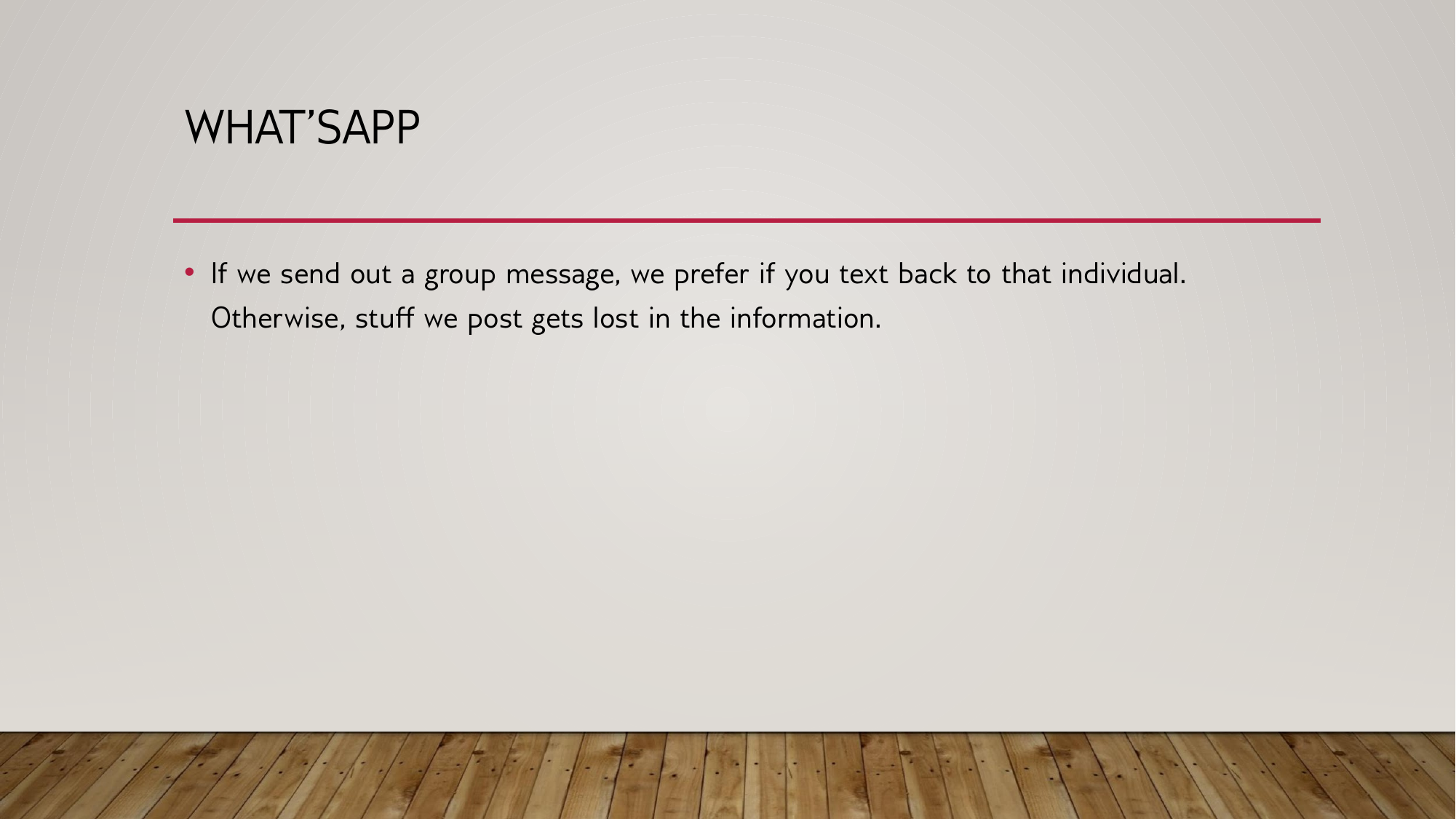

# WHAT’SAPP
If we send out a group message, we prefer if you text back to that individual. Otherwise, stuff we post gets lost in the information.